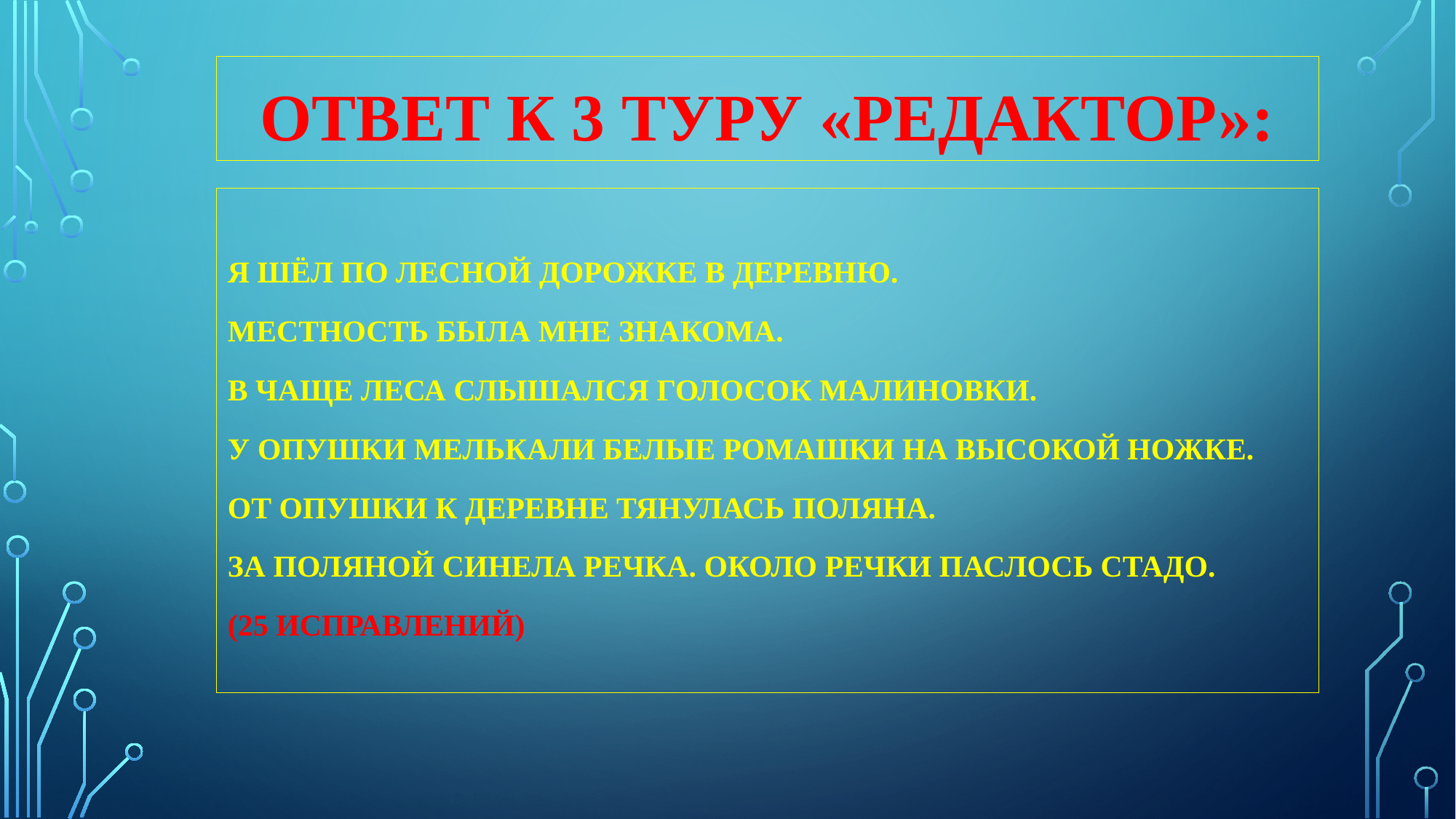

# ОТВЕТ К 3 ТУРУ «РЕДАКТОР»:

Я шёл по лесной дорожке в деревню.
Местность была мне знакома.
В чаще леса слышался голосок малиновки.
У опушки мелькали белые ромашки на высокой ножке.
От опушки к деревне тянулась поляна.
за поляной синела речка. Около речки паслось стадо.
(25 исправлений)